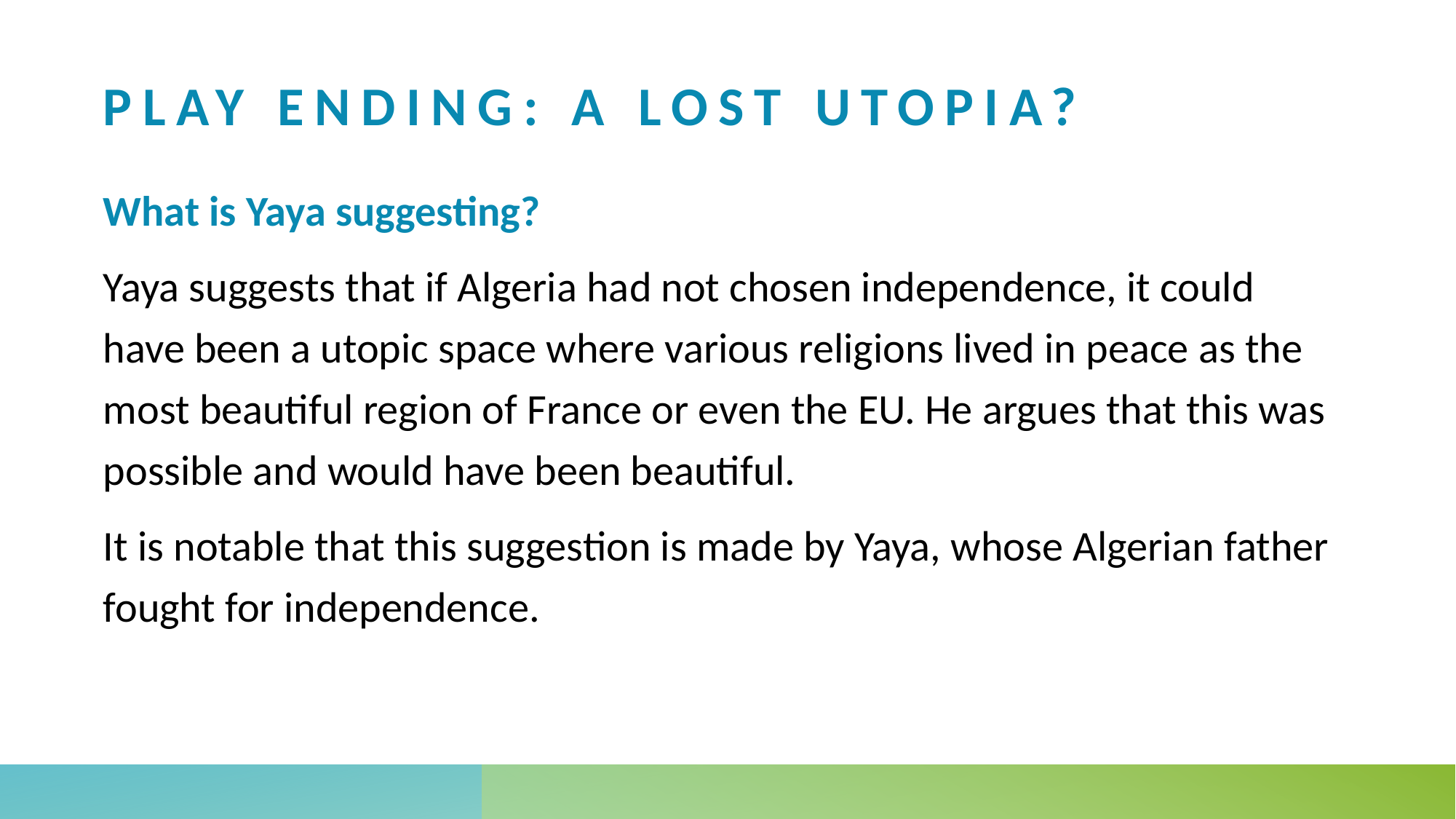

# Play ending: A lost utopia?
What is Yaya suggesting?
Yaya suggests that if Algeria had not chosen independence, it could have been a utopic space where various religions lived in peace as the most beautiful region of France or even the EU. He argues that this was possible and would have been beautiful.
It is notable that this suggestion is made by Yaya, whose Algerian father fought for independence.